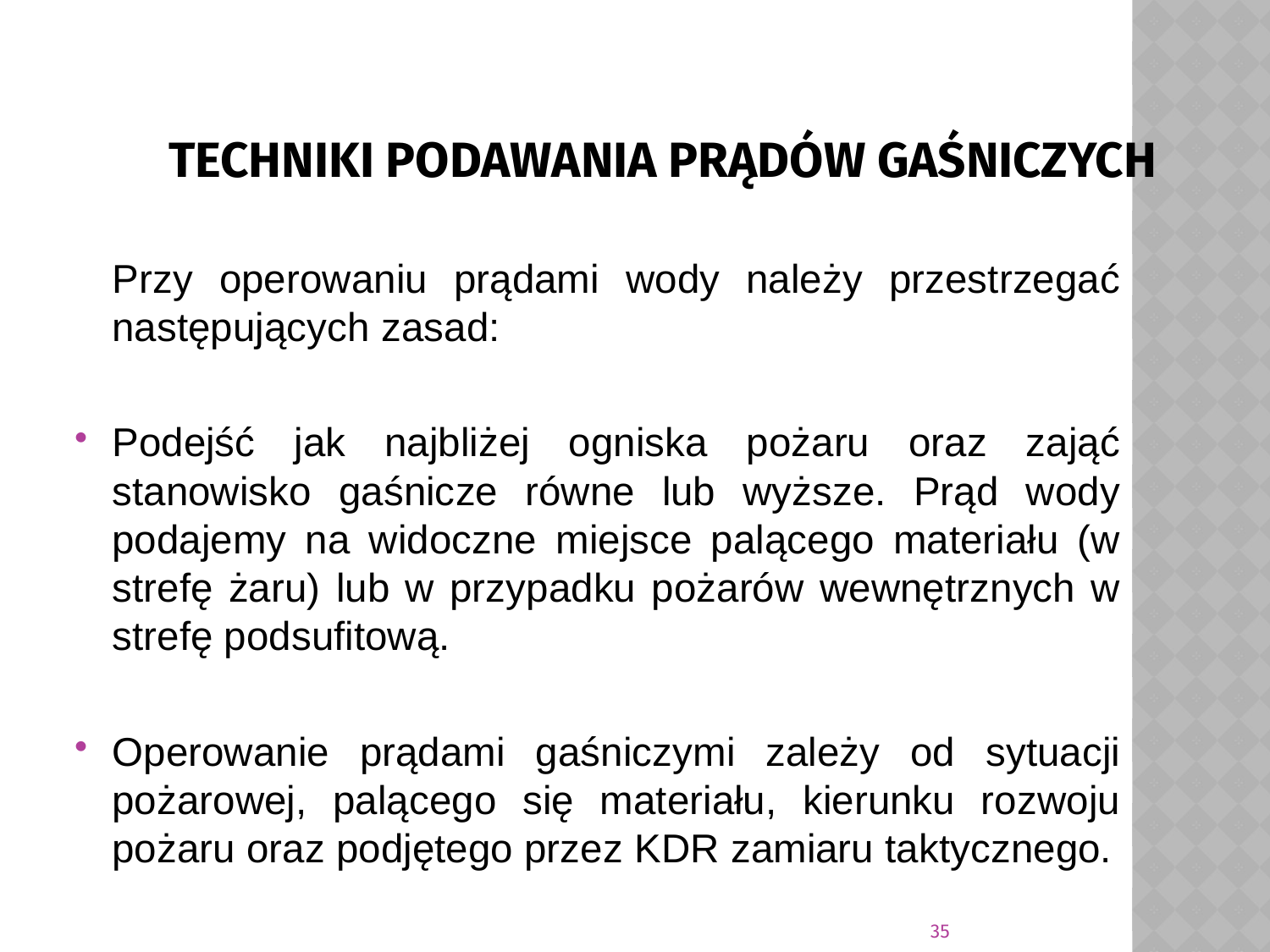

# Techniki podawania prądów gaśniczych
		Przy operowaniu prądami wody należy przestrzegać następujących zasad:

Podejść jak najbliżej ogniska pożaru oraz zająć stanowisko gaśnicze równe lub wyższe. Prąd wody podajemy na widoczne miejsce palącego materiału (w strefę żaru) lub w przypadku pożarów wewnętrznych w strefę podsufitową.

Operowanie prądami gaśniczymi zależy od sytuacji pożarowej, palącego się materiału, kierunku rozwoju pożaru oraz podjętego przez KDR zamiaru taktycznego.
35